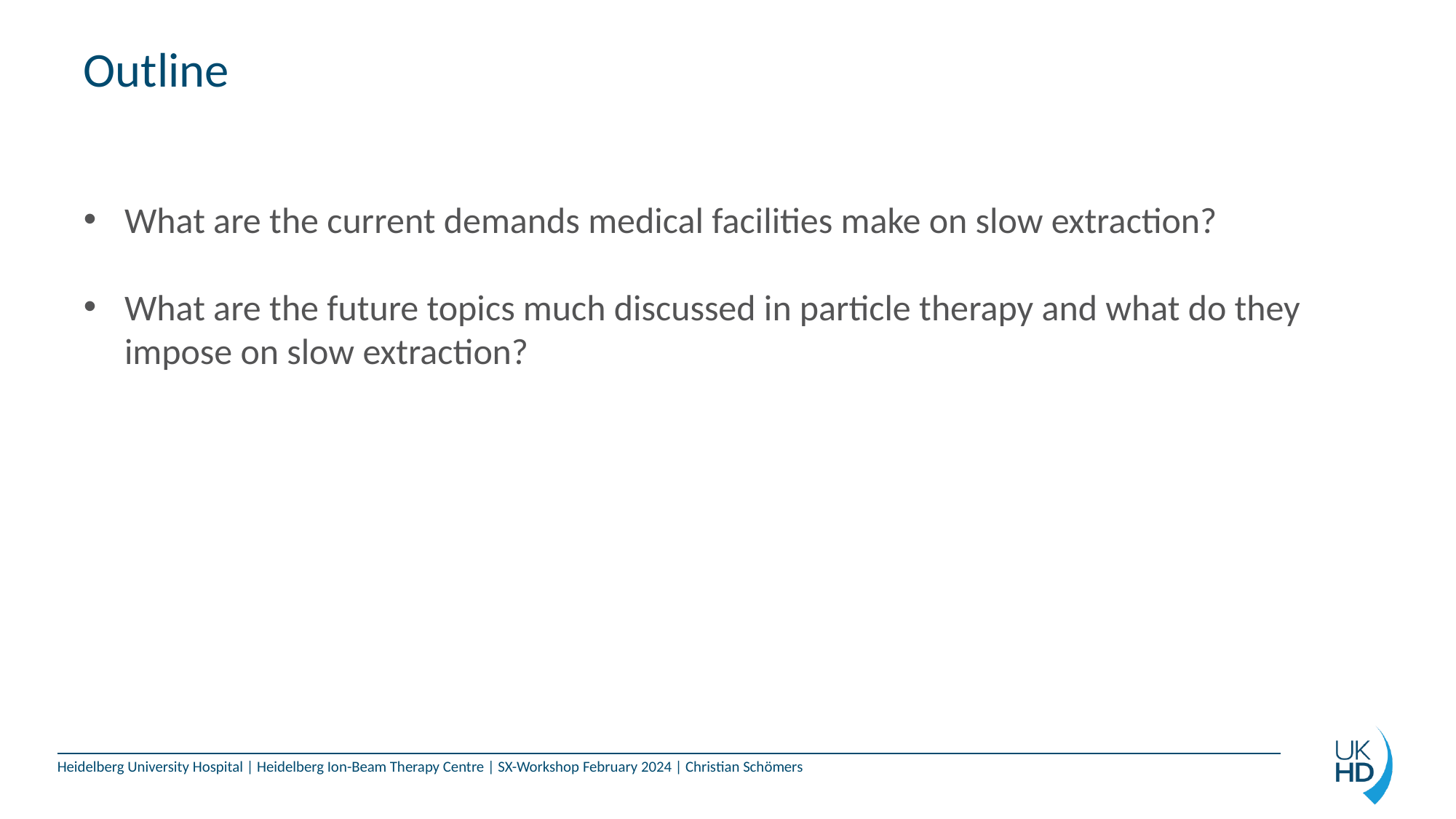

# Outline
What are the current demands medical facilities make on slow extraction?

What are the future topics much discussed in particle therapy and what do they impose on slow extraction?